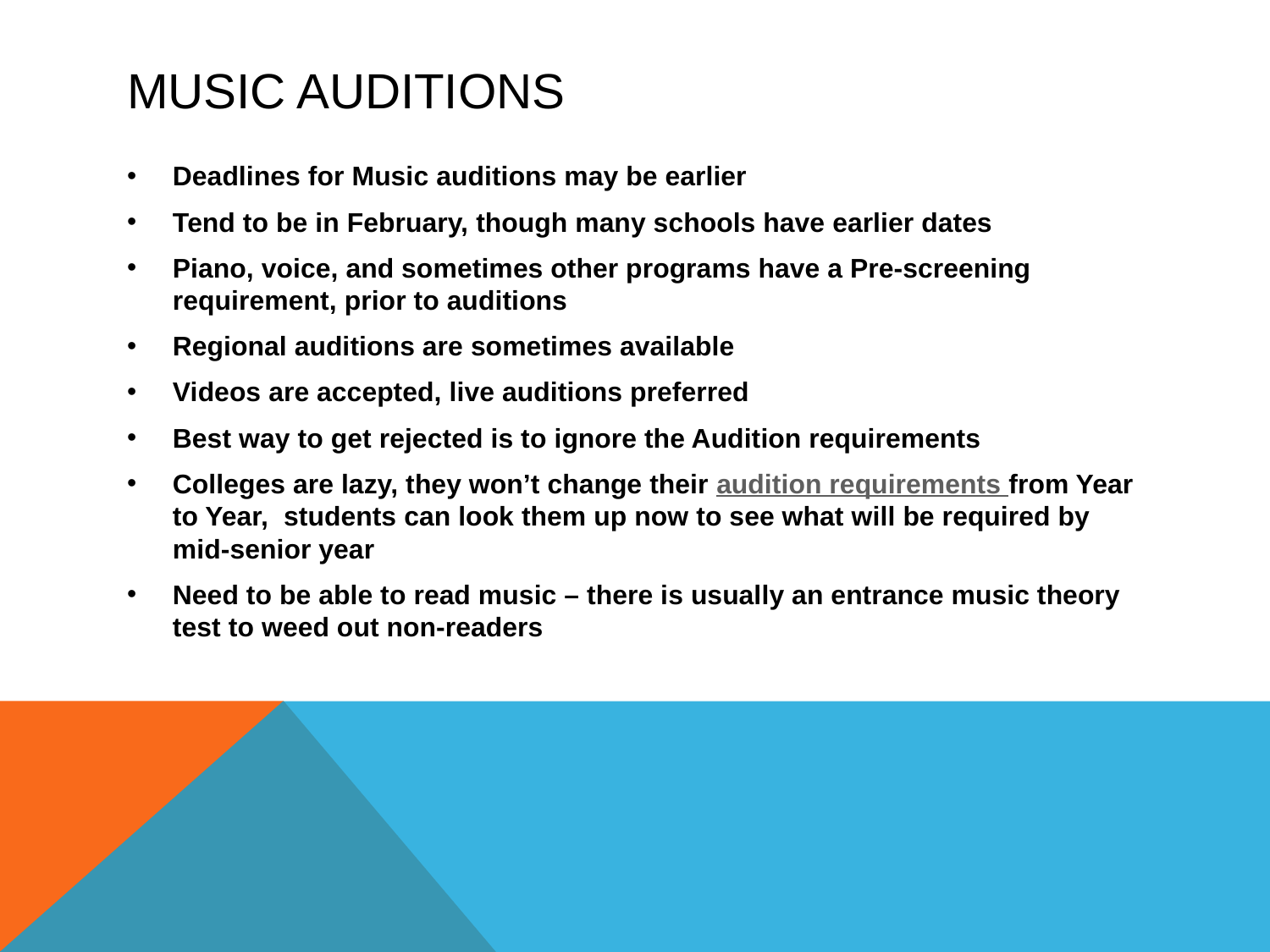

# Music Auditions
Deadlines for Music auditions may be earlier
Tend to be in February, though many schools have earlier dates
Piano, voice, and sometimes other programs have a Pre-screening requirement, prior to auditions
Regional auditions are sometimes available
Videos are accepted, live auditions preferred
Best way to get rejected is to ignore the Audition requirements
Colleges are lazy, they won’t change their audition requirements from Year to Year,  students can look them up now to see what will be required by mid-senior year
Need to be able to read music – there is usually an entrance music theory test to weed out non-readers